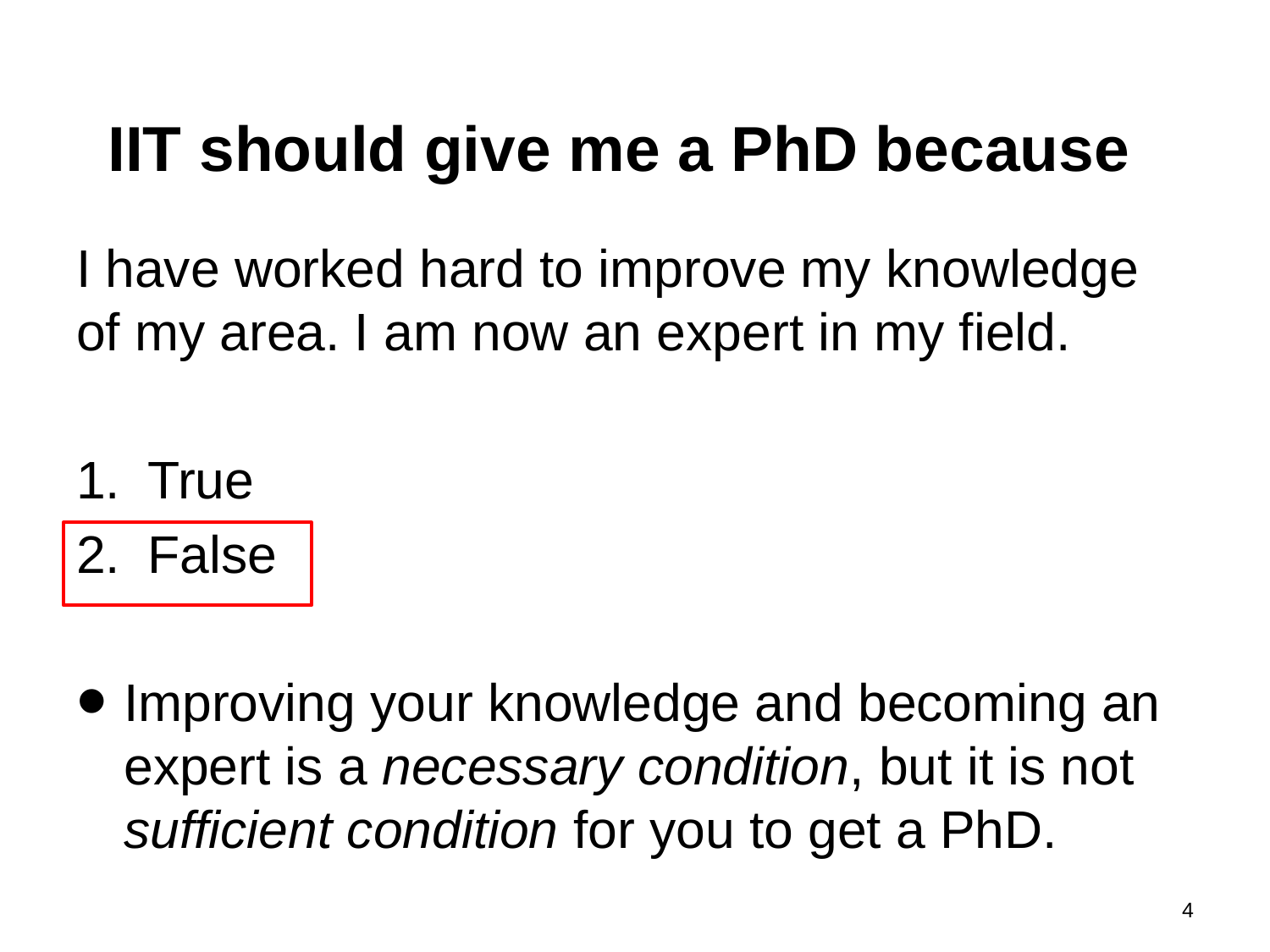

# IIT should give me a PhD because
I have worked hard to improve my knowledge of my area. I am now an expert in my field.

True
False

Improving your knowledge and becoming an expert is a necessary condition, but it is not sufficient condition for you to get a PhD.

4